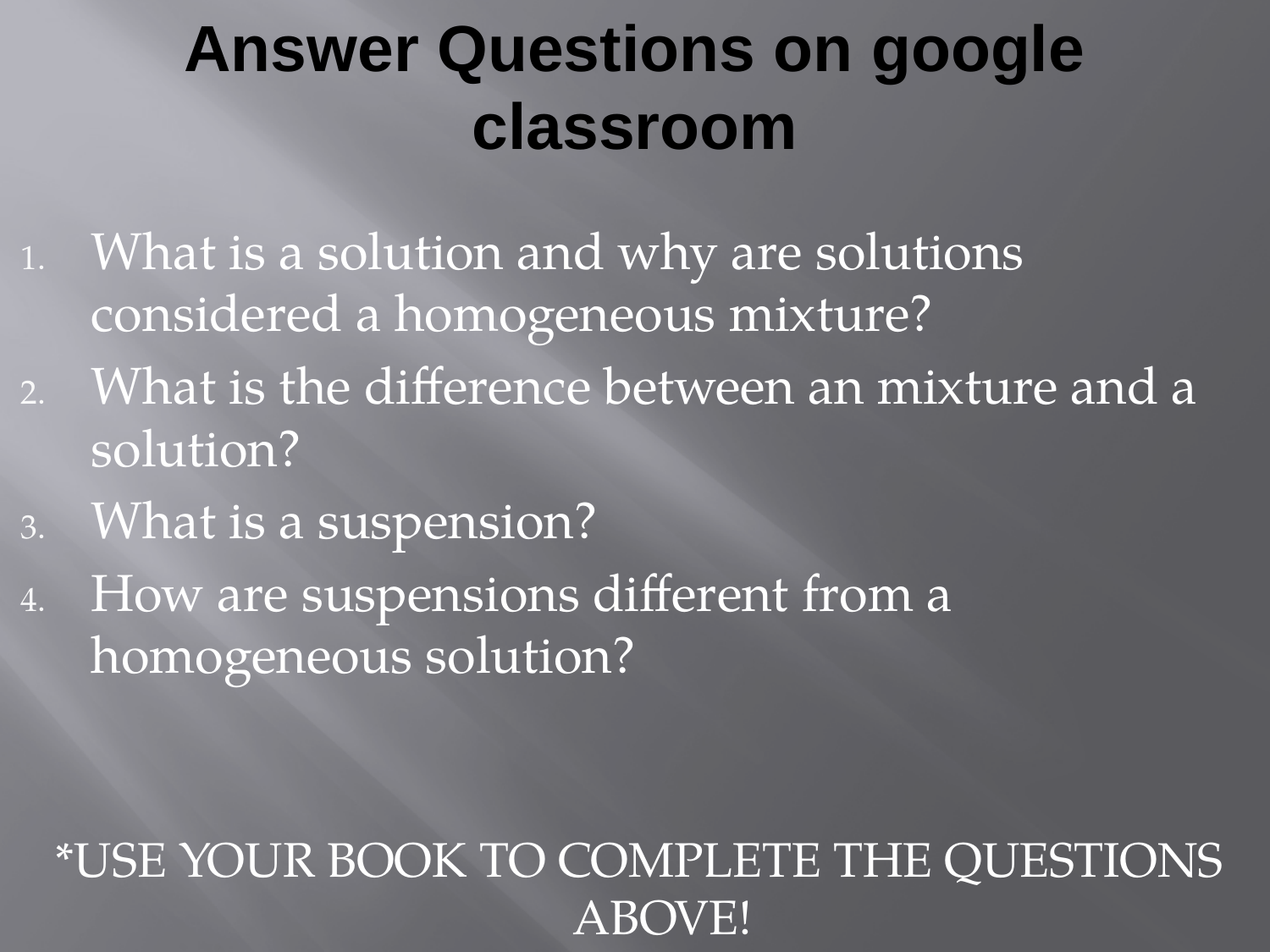

# Answer Questions on google classroom
What is a solution and why are solutions considered a homogeneous mixture?
What is the difference between an mixture and a solution?
What is a suspension?
How are suspensions different from a  homogeneous solution?

*USE YOUR BOOK TO COMPLETE THE QUESTIONS ABOVE!